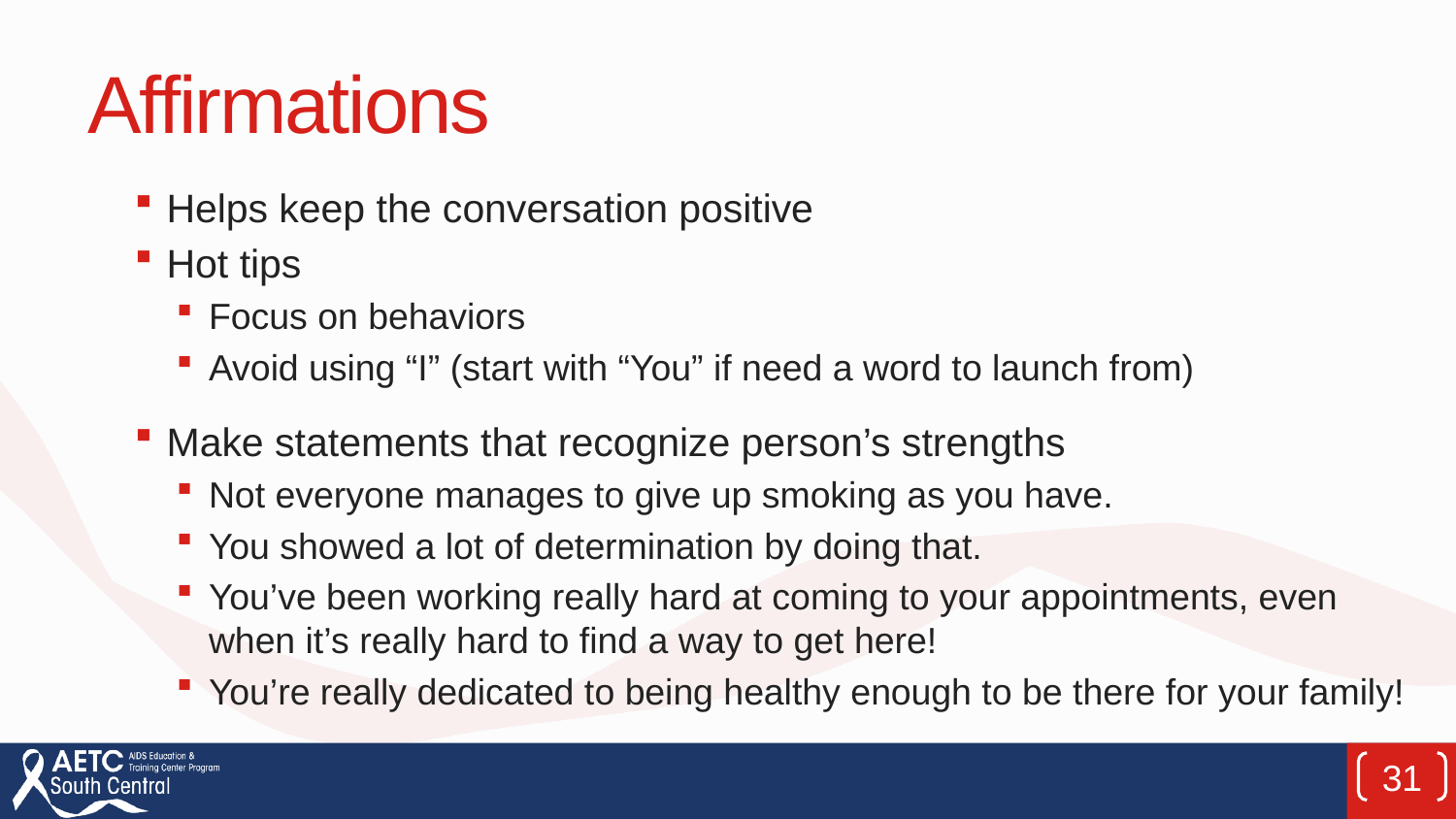

# Affirmations
Helps keep the conversation positive
Hot tips
Focus on behaviors
Avoid using “I” (start with “You” if need a word to launch from)

Make statements that recognize person’s strengths
Not everyone manages to give up smoking as you have.
You showed a lot of determination by doing that.
You’ve been working really hard at coming to your appointments, even when it’s really hard to find a way to get here!
You’re really dedicated to being healthy enough to be there for your family!
31